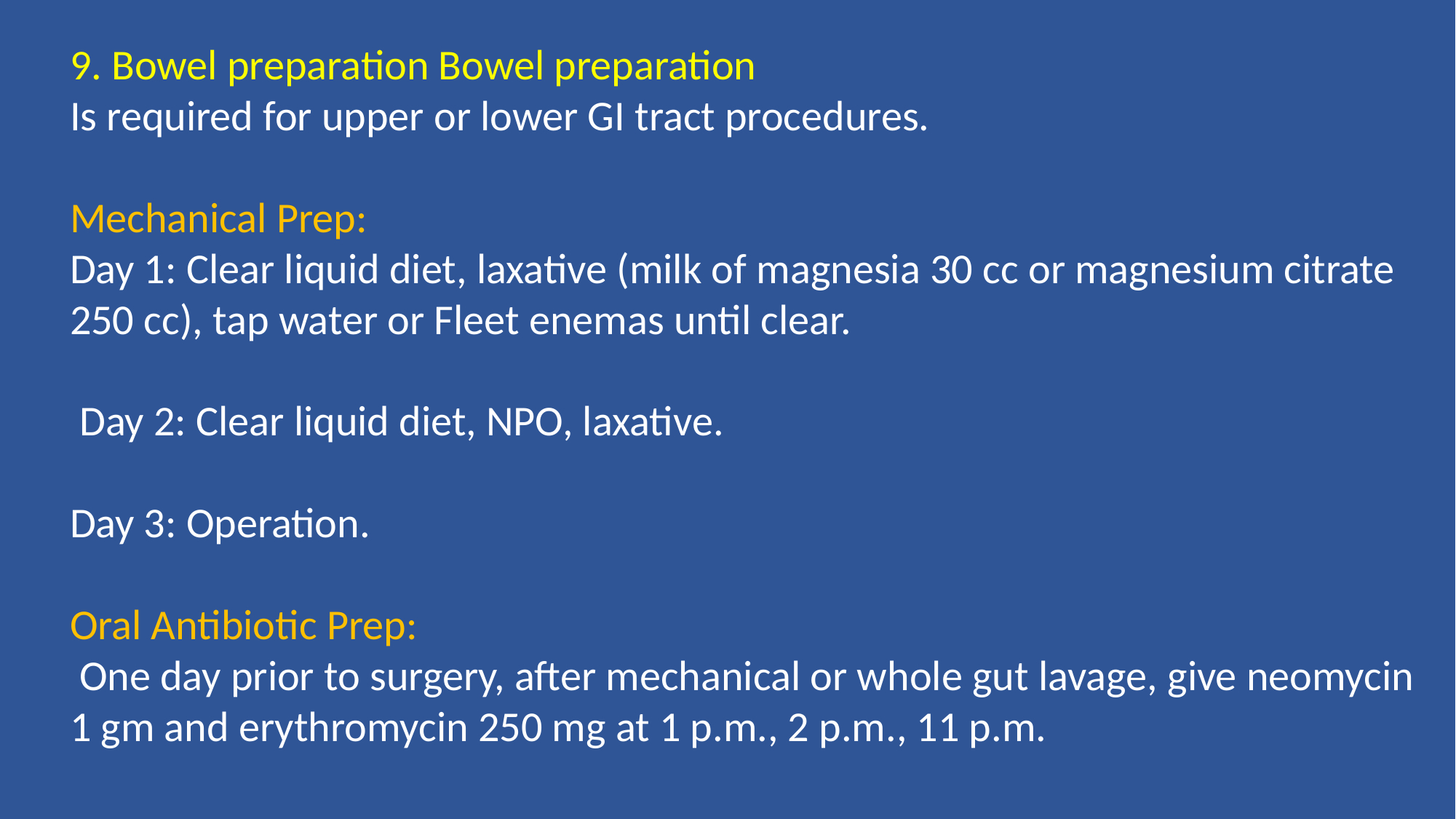

9. Bowel preparation Bowel preparation
Is required for upper or lower GI tract procedures.

Mechanical Prep:
Day 1: Clear liquid diet, laxative (milk of magnesia 30 cc or magnesium citrate 250 cc), tap water or Fleet enemas until clear.

 Day 2: Clear liquid diet, NPO, laxative.

Day 3: Operation.

Oral Antibiotic Prep:
 One day prior to surgery, after mechanical or whole gut lavage, give neomycin 1 gm and erythromycin 250 mg at 1 p.m., 2 p.m., 11 p.m.